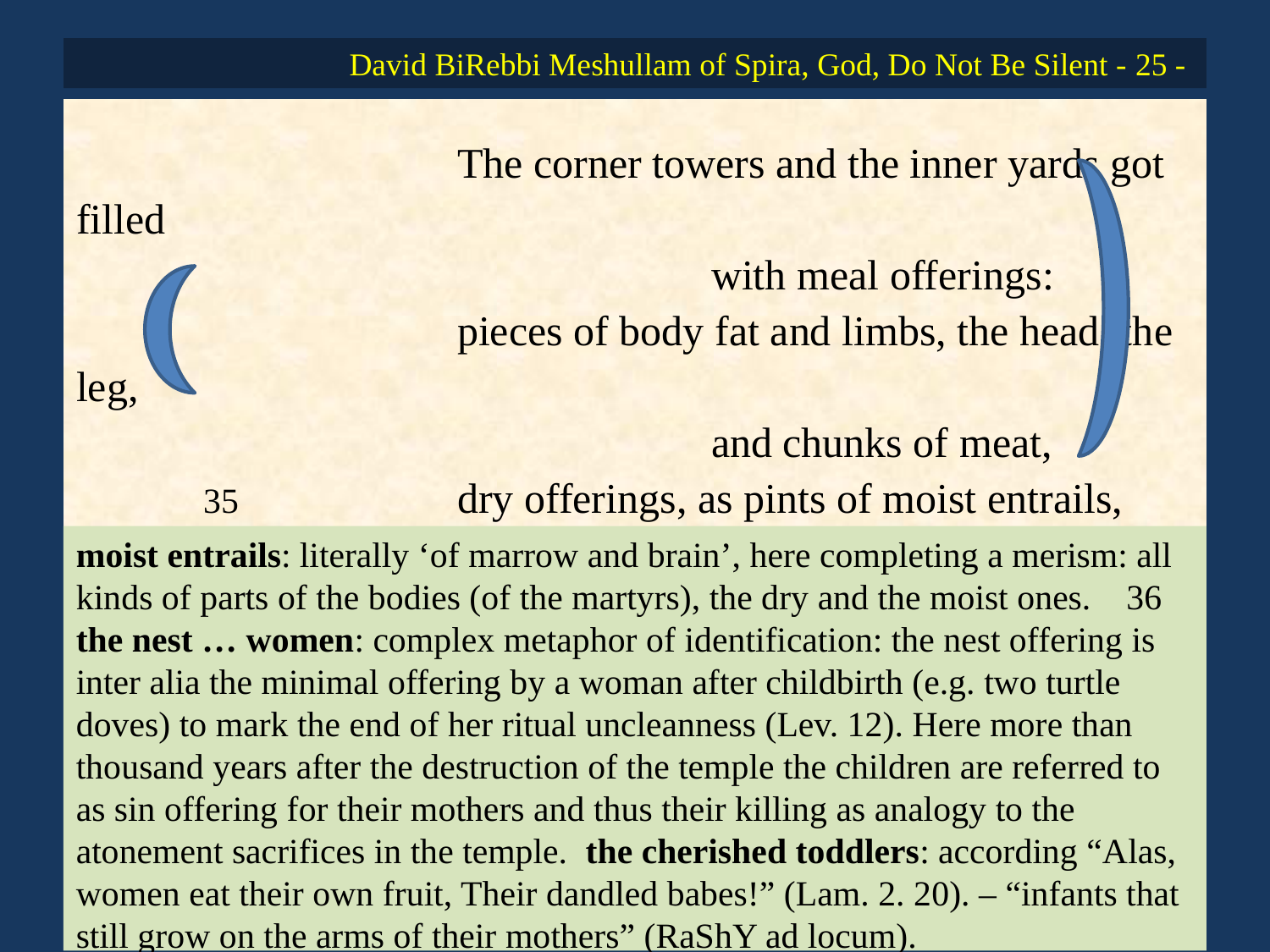

# David BiRebbi Meshullam of Spira, God, Do Not Be Silent - 25 -

			The corner towers and the inner yards got filled
					with meal offerings:
			pieces of body fat and limbs, the head, the leg,
					and chunks of meat,
	35		dry offerings, as pints of moist entrails,
			the nest offerings of righteous women –
					these are the cherished toddlers.

moist entrails: literally ‘of marrow and brain’, here completing a merism: all kinds of parts of the bodies (of the martyrs), the dry and the moist ones.    36 the nest … women: complex metaphor of identification: the nest offering is inter alia the minimal offering by a woman after childbirth (e.g. two turtle doves) to mark the end of her ritual uncleanness (Lev. 12). Here more than thousand years after the destruction of the temple the children are referred to as sin offering for their mothers and thus their killing as analogy to the atonement sacrifices in the temple.  the cherished toddlers: according “Alas, women eat their own fruit, Their dandled babes!” (Lam. 2. 20). – “infants that still grow on the arms of their mothers” (RaShY ad locum).